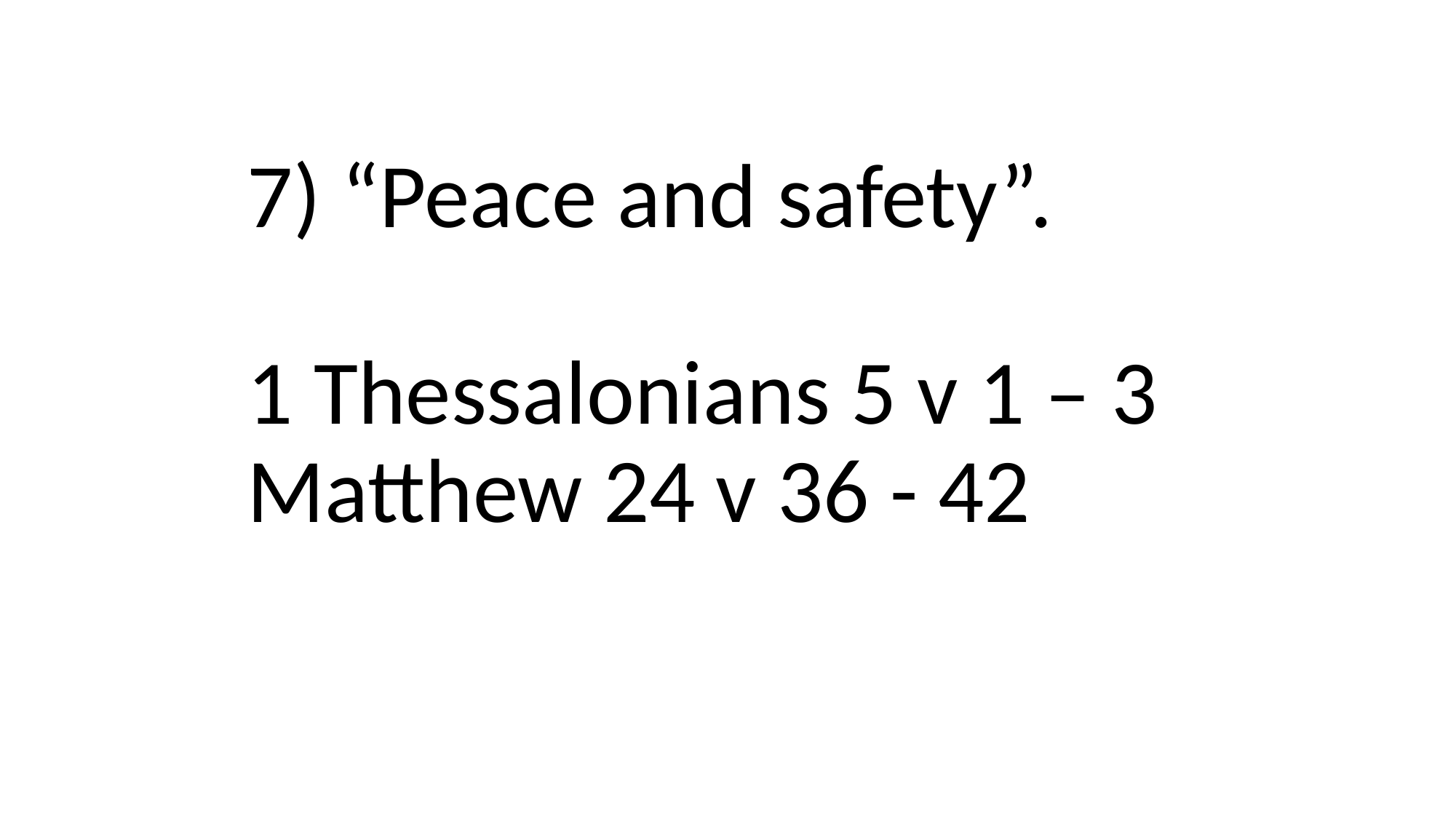

# 7) “Peace and safety”. 1 Thessalonians 5 v 1 – 3 Matthew 24 v 36 - 42